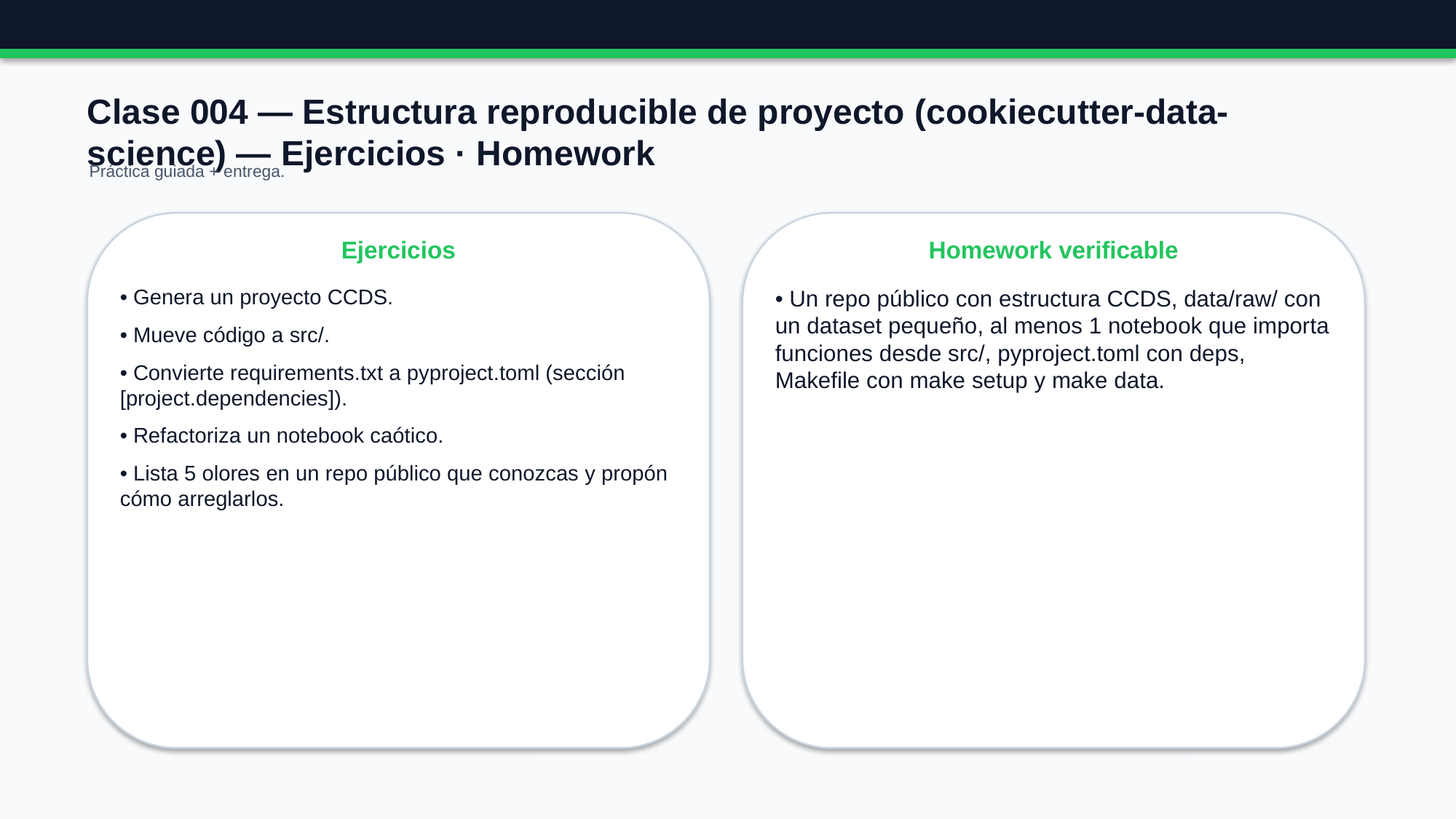

Clase 004 — Estructura reproducible de proyecto (cookiecutter-data-science) — Ejercicios · Homework
Práctica guiada + entrega.

Ejercicios
Homework verificable
• Genera un proyecto CCDS.
• Mueve código a src/.
• Convierte requirements.txt a pyproject.toml (sección [project.dependencies]).
• Refactoriza un notebook caótico.
• Lista 5 olores en un repo público que conozcas y propón cómo arreglarlos.
• Un repo público con estructura CCDS, data/raw/ con un dataset pequeño, al menos 1 notebook que importa funciones desde src/, pyproject.toml con deps, Makefile con make setup y make data.